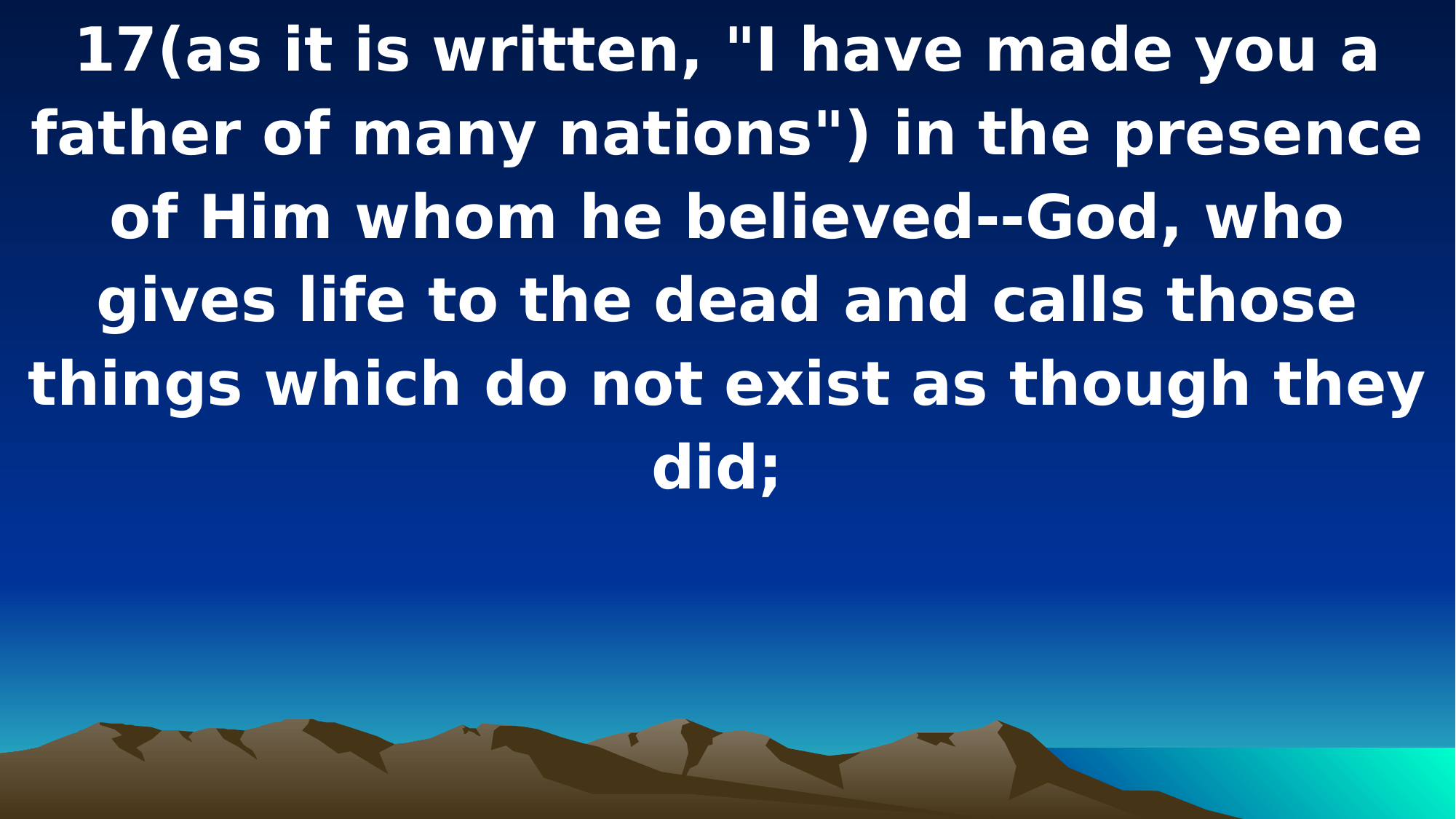

17(as it is written, "I have made you a father of many nations") in the presence of Him whom he believed--God, who gives life to the dead and calls those things which do not exist as though they did;